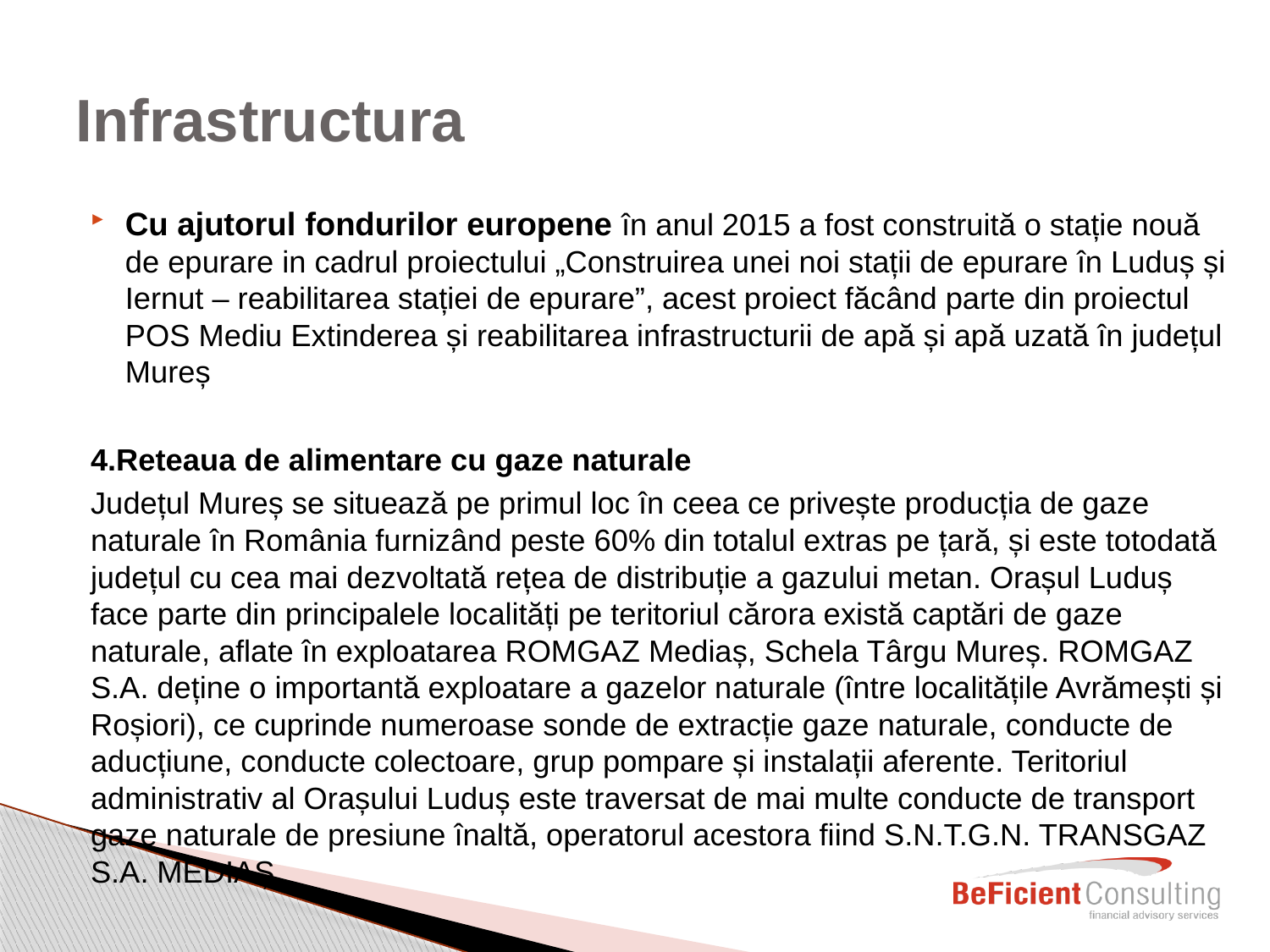

# Infrastructura
Cu ajutorul fondurilor europene în anul 2015 a fost construită o stație nouă de epurare in cadrul proiectului „Construirea unei noi stații de epurare în Luduș și Iernut – reabilitarea stației de epurare”, acest proiect făcând parte din proiectul POS Mediu Extinderea și reabilitarea infrastructurii de apă și apă uzată în județul Mureș

4.Reteaua de alimentare cu gaze naturale
Județul Mureș se situează pe primul loc în ceea ce privește producția de gaze naturale în România furnizând peste 60% din totalul extras pe țară, și este totodată județul cu cea mai dezvoltată rețea de distribuție a gazului metan. Orașul Luduș face parte din principalele localități pe teritoriul cărora există captări de gaze naturale, aflate în exploatarea ROMGAZ Mediaș, Schela Târgu Mureș. ROMGAZ S.A. deține o importantă exploatare a gazelor naturale (între localitățile Avrămești și Roșiori), ce cuprinde numeroase sonde de extracție gaze naturale, conducte de aducțiune, conducte colectoare, grup pompare și instalații aferente. Teritoriul administrativ al Orașului Luduș este traversat de mai multe conducte de transport gaze naturale de presiune înaltă, operatorul acestora fiind S.N.T.G.N. TRANSGAZ S.A. MEDIAȘ.